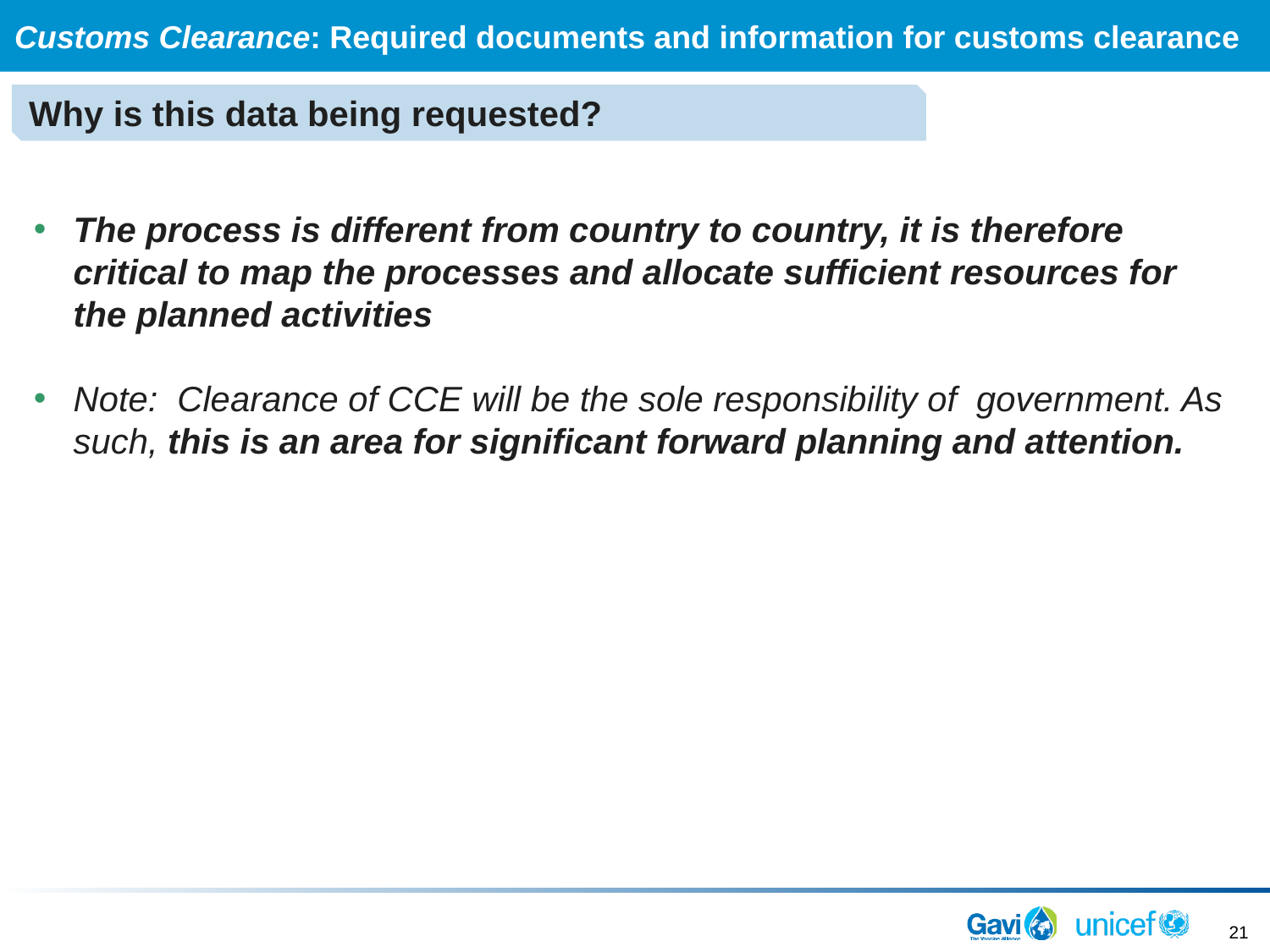

Customs Clearance: Required documents and information for customs clearance
Why is this data being requested?

The process is different from country to country, it is therefore critical to map the processes and allocate sufficient resources for the planned activities

Note:  Clearance of CCE will be the sole responsibility of  government. As such, this is an area for significant forward planning and attention.